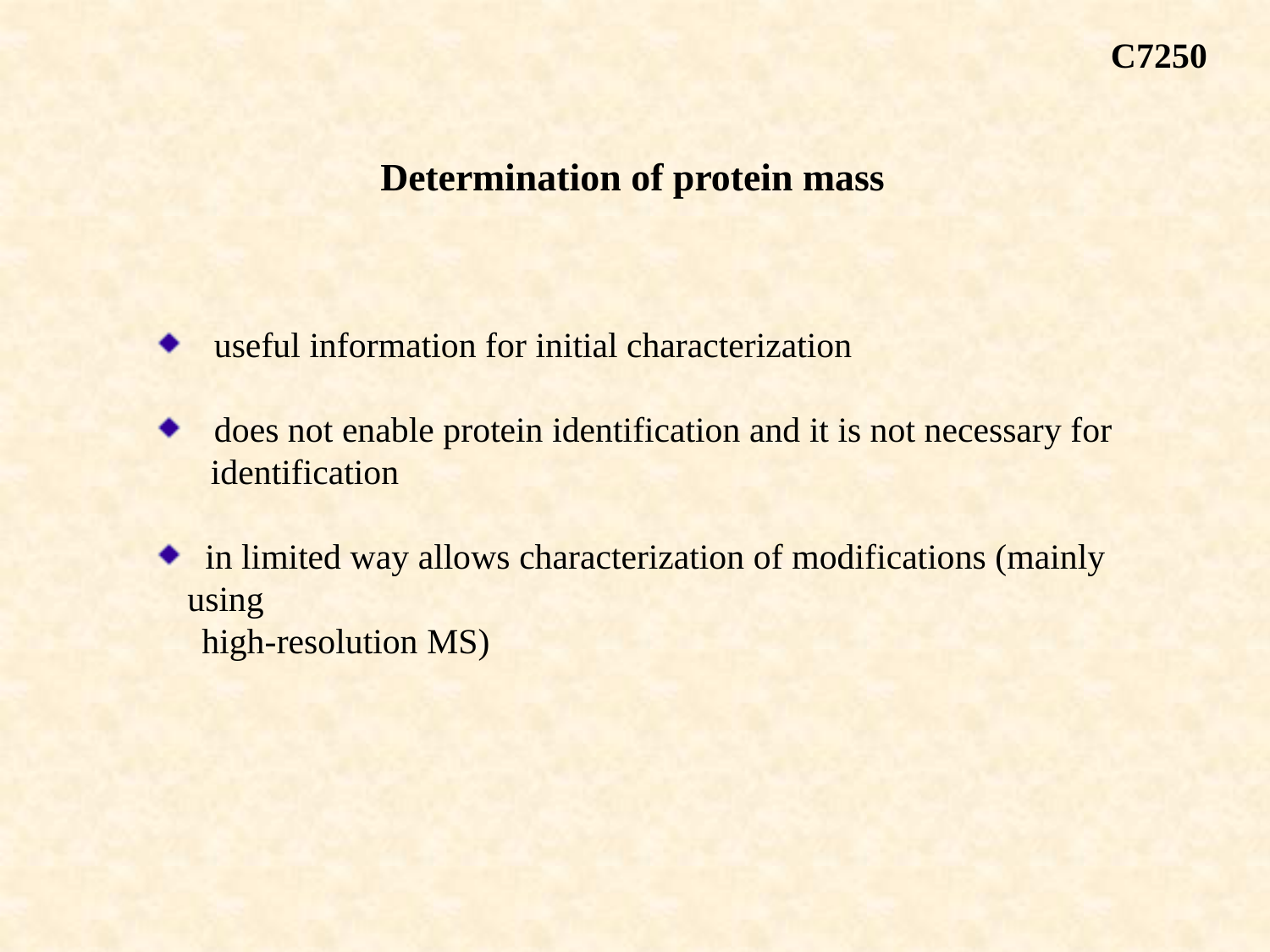

C7250
Determination of protein mass
   useful information for initial characterization

   does not enable protein identification and it is not necessary for
      identification

  in limited way allows characterization of modifications (mainly using
     high-resolution MS)